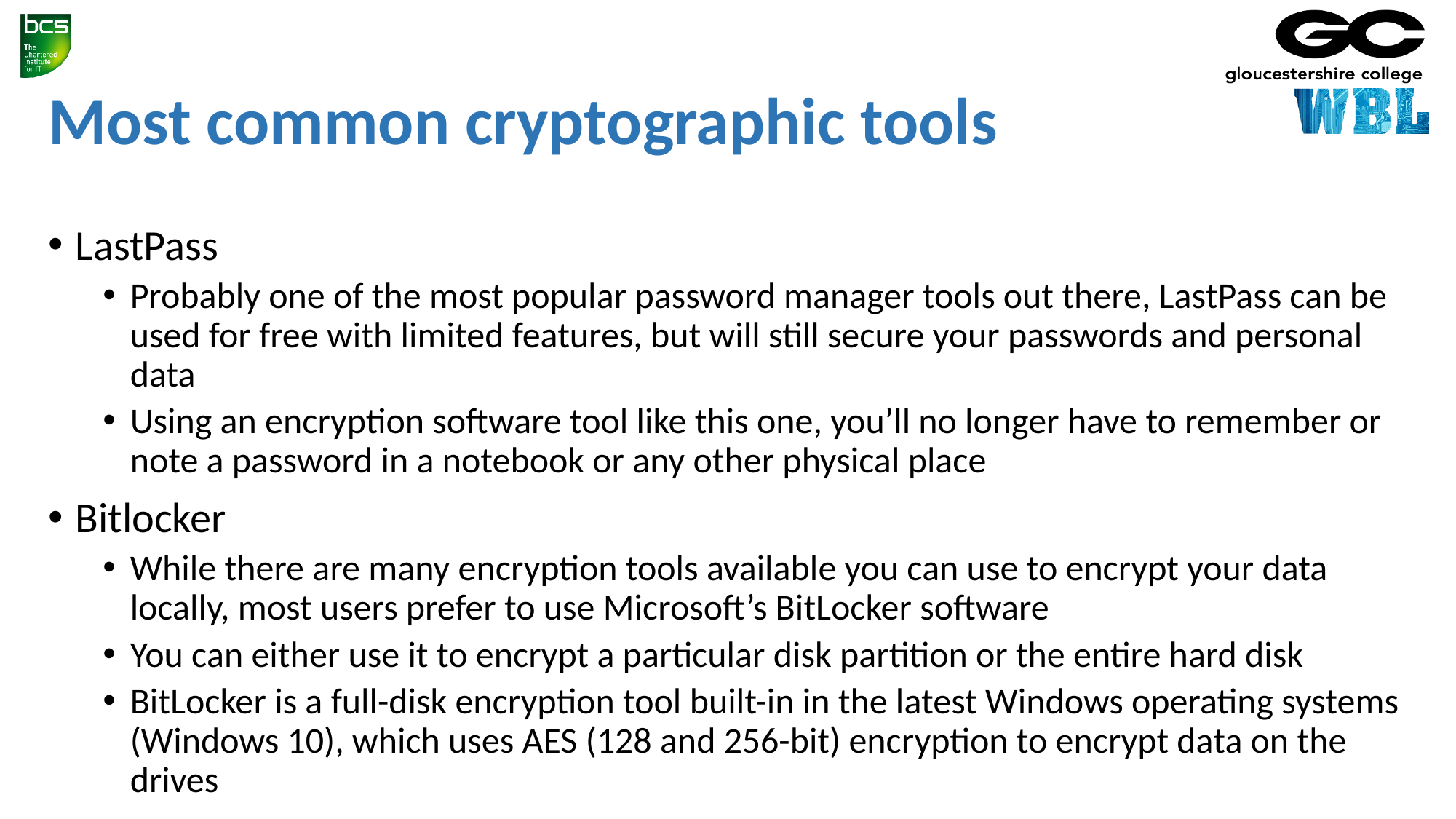

# Most common cryptographic tools
LastPass
Probably one of the most popular password manager tools out there, LastPass can be used for free with limited features, but will still secure your passwords and personal data
Using an encryption software tool like this one, you’ll no longer have to remember or note a password in a notebook or any other physical place
Bitlocker
While there are many encryption tools available you can use to encrypt your data locally, most users prefer to use Microsoft’s BitLocker software
You can either use it to encrypt a particular disk partition or the entire hard disk
BitLocker is a full-disk encryption tool built-in in the latest Windows operating systems (Windows 10), which uses AES (128 and 256-bit) encryption to encrypt data on the drives